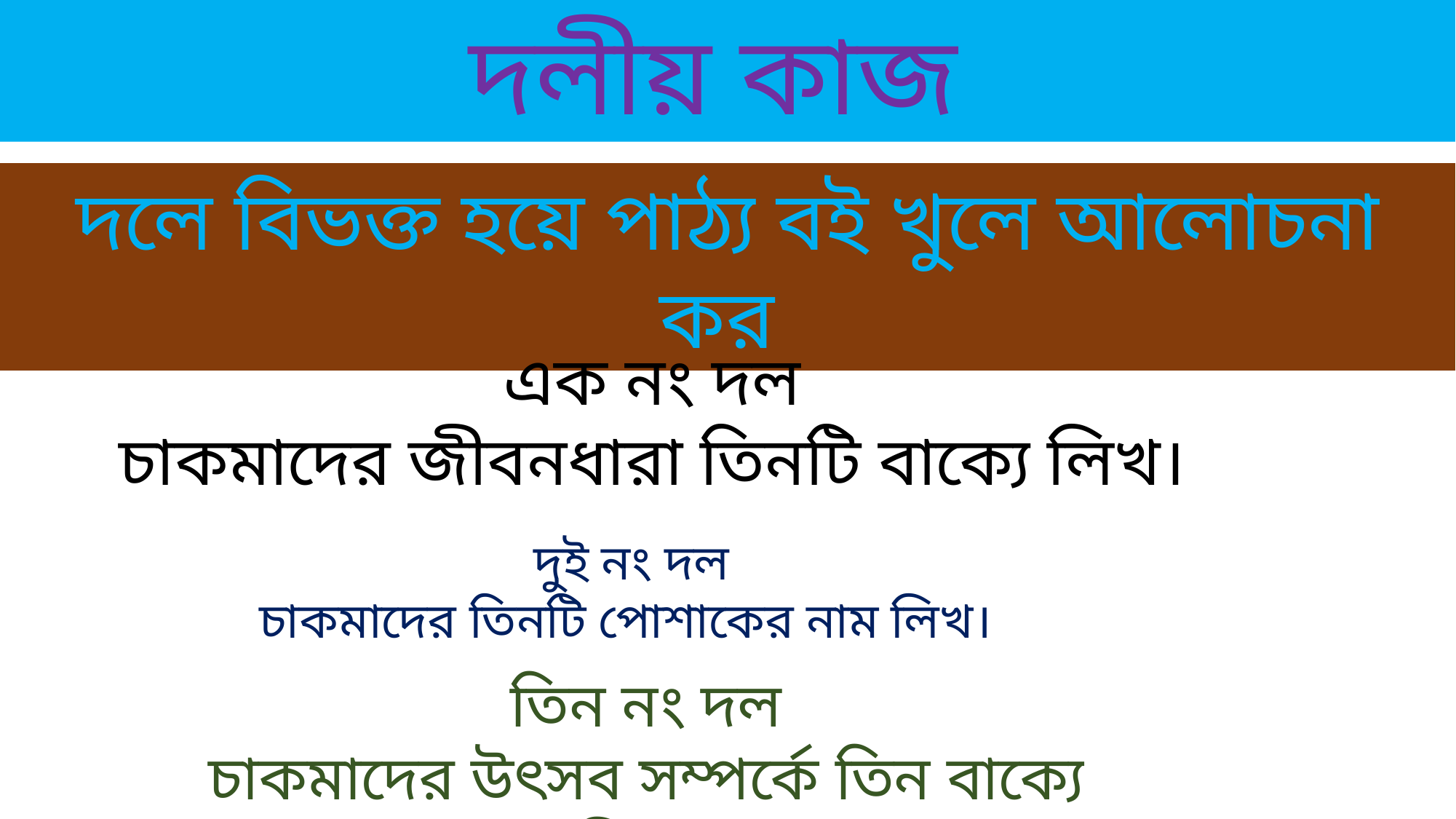

দলীয় কাজ
দলে বিভক্ত হয়ে পাঠ্য বই খুলে আলোচনা কর
এক নং দল
চাকমাদের জীবনধারা তিনটি বাক্যে লিখ।
দুই নং দল
চাকমাদের তিনটি পোশাকের নাম লিখ।
তিন নং দল
চাকমাদের উৎসব সম্পর্কে তিন বাক্যে লিখ।